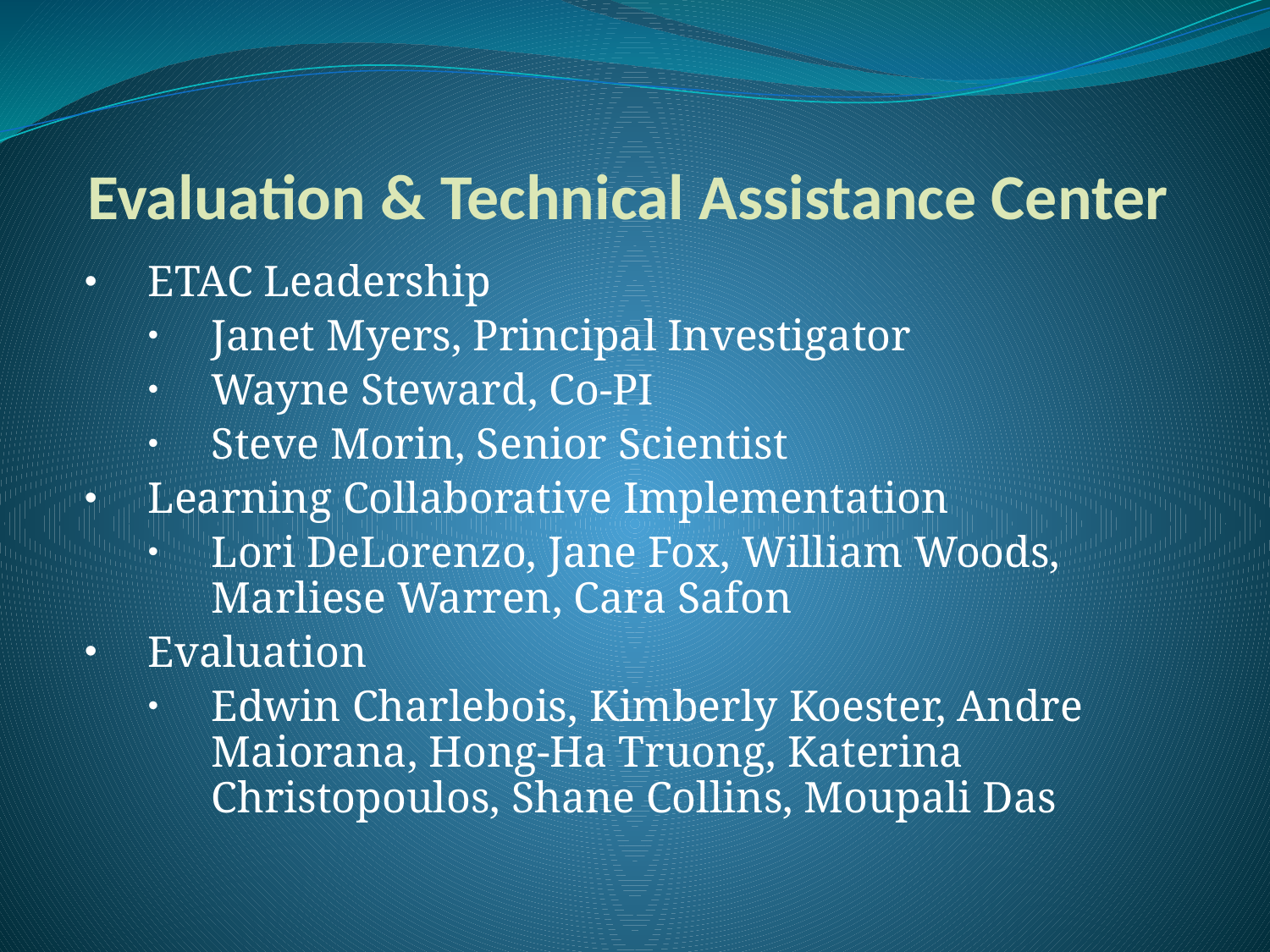

# Evaluation & Technical Assistance Center
ETAC Leadership
Janet Myers, Principal Investigator
Wayne Steward, Co-PI
Steve Morin, Senior Scientist
Learning Collaborative Implementation
Lori DeLorenzo, Jane Fox, William Woods, Marliese Warren, Cara Safon
Evaluation
Edwin Charlebois, Kimberly Koester, Andre Maiorana, Hong-Ha Truong, Katerina Christopoulos, Shane Collins, Moupali Das